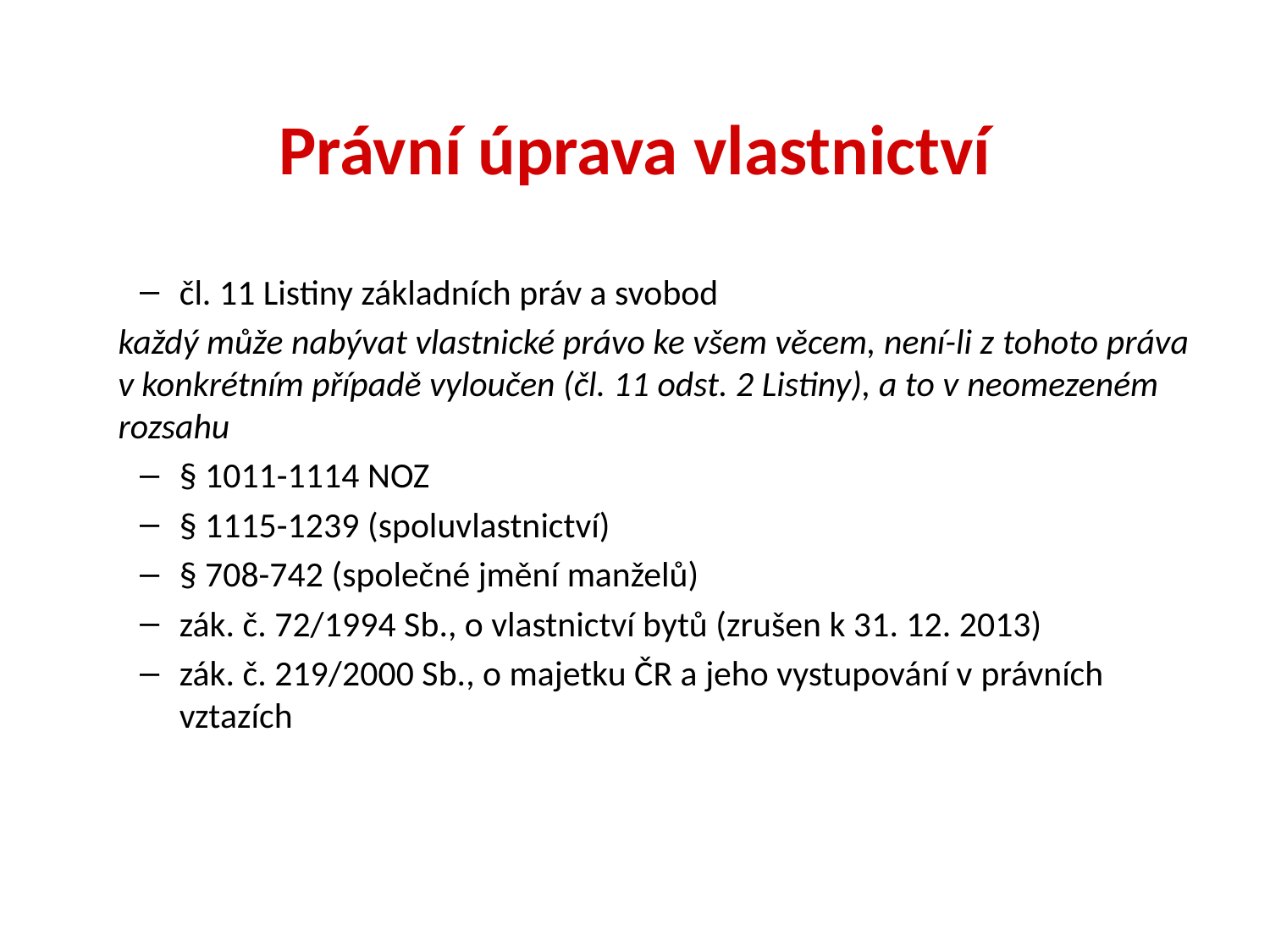

# Právní úprava vlastnictví

čl. 11 Listiny základních práv a svobod
každý může nabývat vlastnické právo ke všem věcem, není-li z tohoto práva v konkrétním případě vyloučen (čl. 11 odst. 2 Listiny), a to v neomezeném rozsahu
§ 1011-1114 NOZ
§ 1115-1239 (spoluvlastnictví)
§ 708-742 (společné jmění manželů)
zák. č. 72/1994 Sb., o vlastnictví bytů (zrušen k 31. 12. 2013)
zák. č. 219/2000 Sb., o majetku ČR a jeho vystupování v právních vztazích